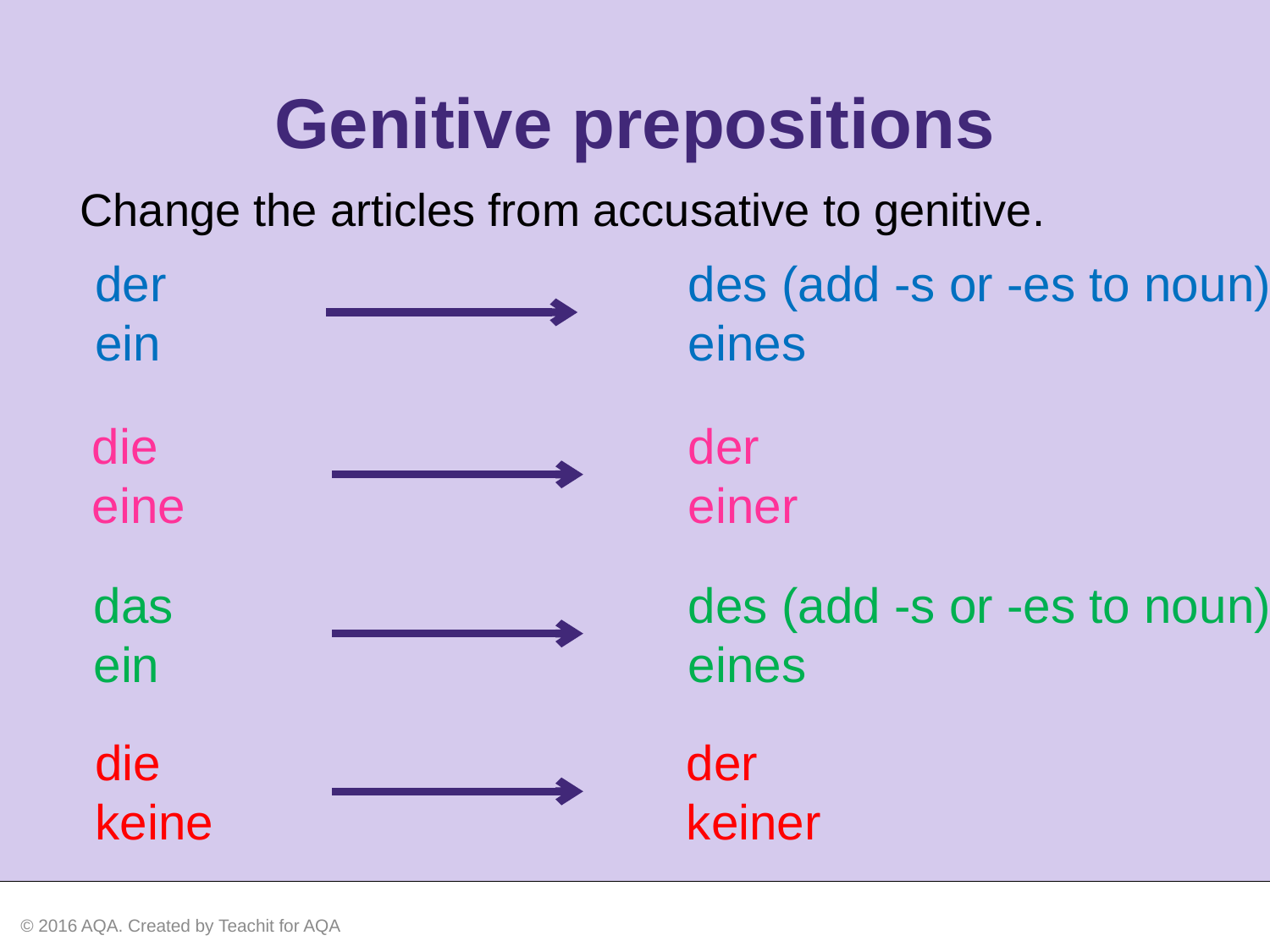

Genitive prepositions
Change the articles from accusative to genitive.
der
ein
des (add -s or -es to noun)
eines
die
eine
der
einer
das
ein
des (add -s or -es to noun)
eines
die
keine
der
keiner